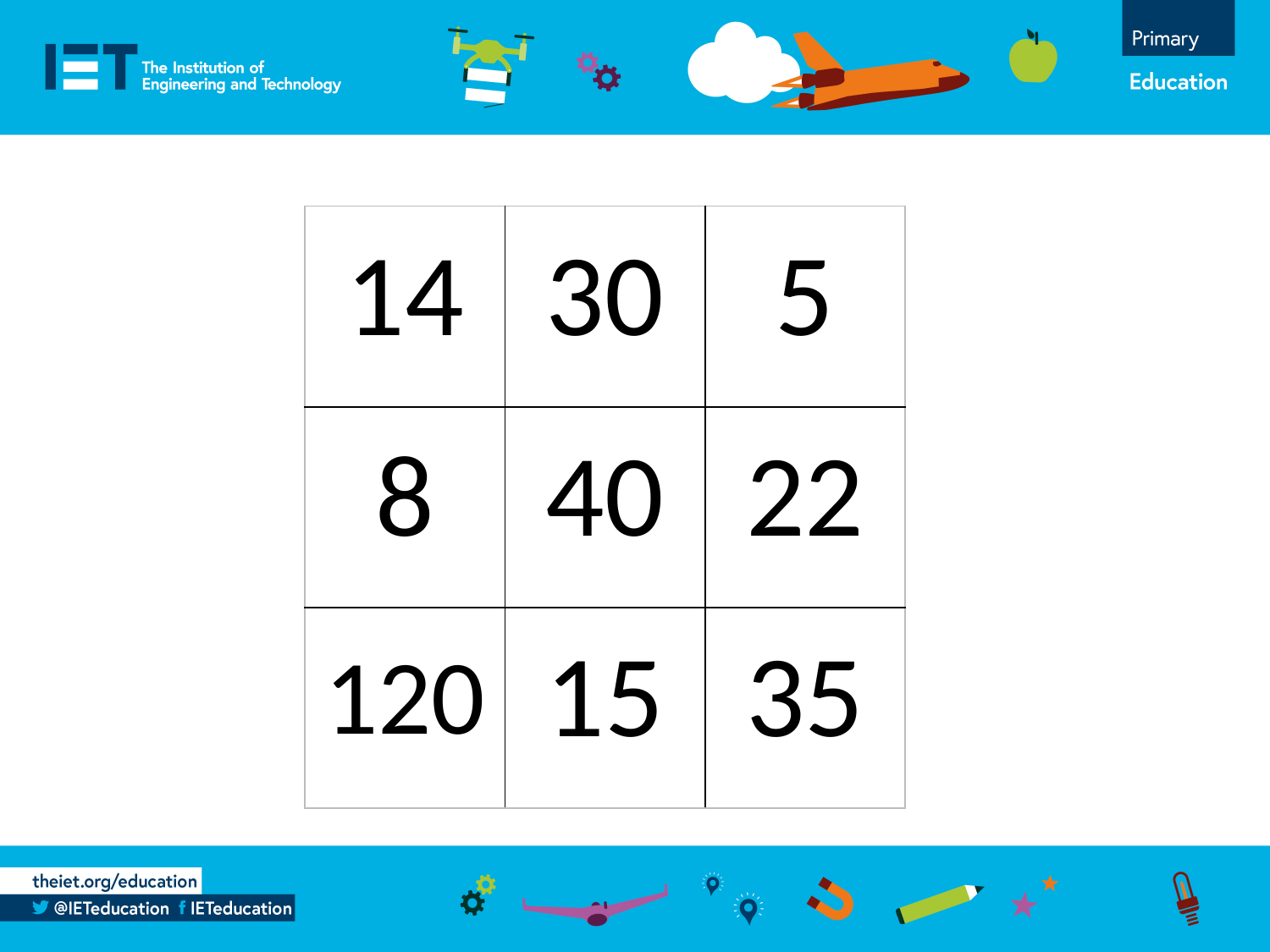

| 14 | 30 | 5 |
| --- | --- | --- |
| 8 | 40 | 22 |
| 120 | 15 | 35 |